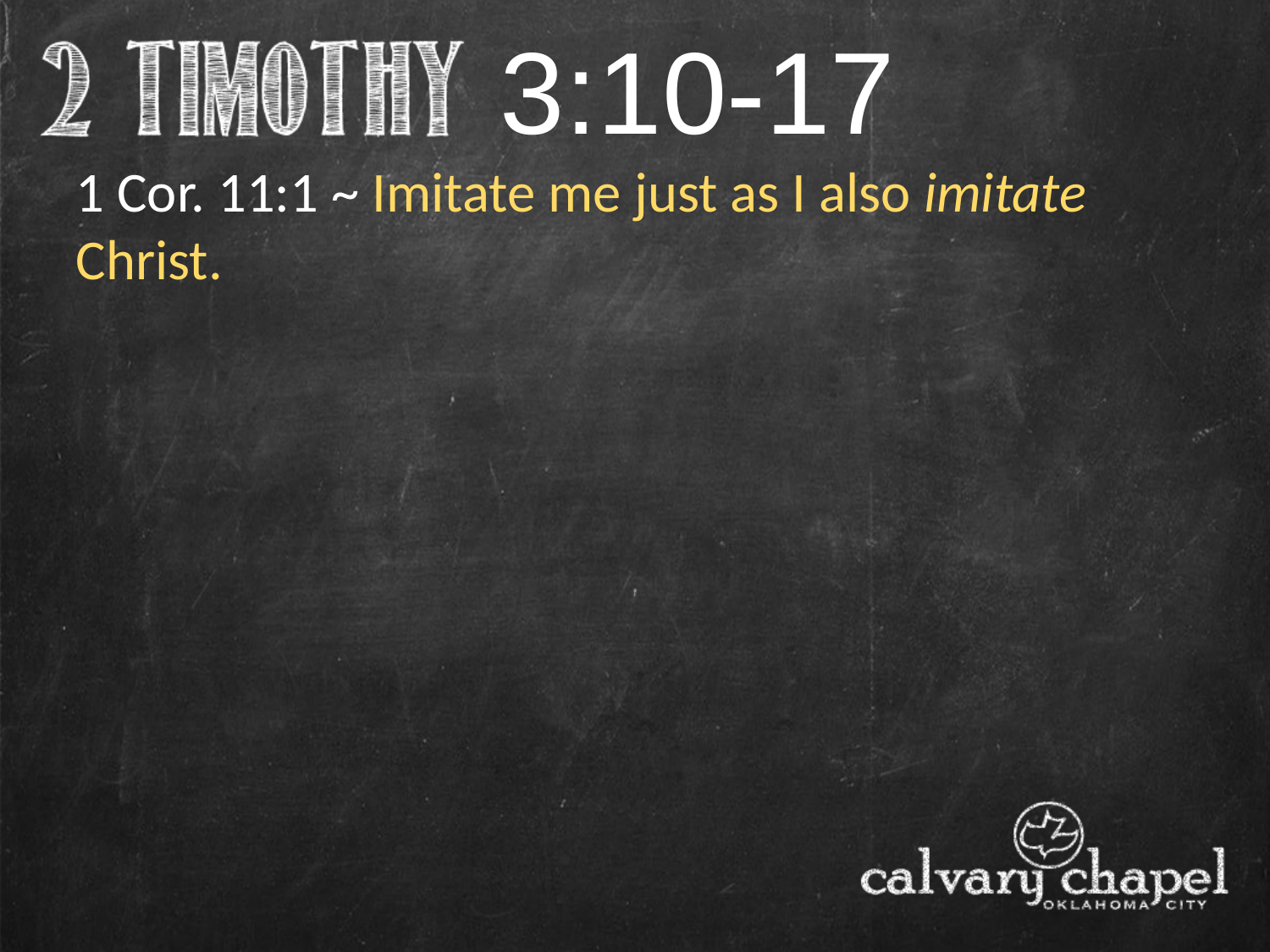

3:10-17
1 Cor. 11:1 ~ Imitate me just as I also imitate Christ.